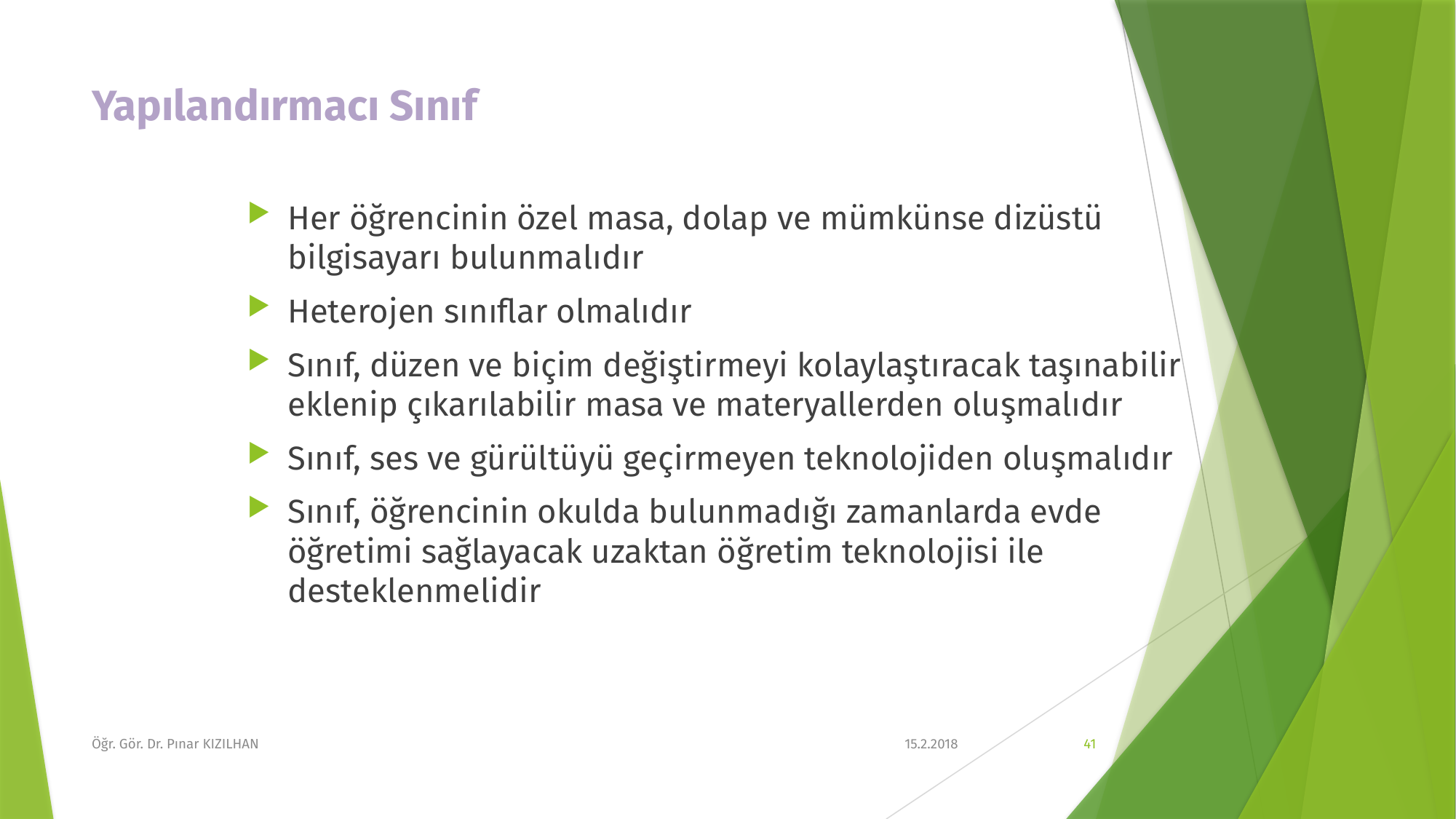

# Yapılandırmacı Sınıf
Her öğrencinin özel masa, dolap ve mümkünse dizüstü bilgisayarı bulunmalıdır
Heterojen sınıflar olmalıdır
Sınıf, düzen ve biçim değiştirmeyi kolaylaştıracak taşınabilir eklenip çıkarılabilir masa ve materyallerden oluşmalıdır
Sınıf, ses ve gürültüyü geçirmeyen teknolojiden oluşmalıdır
Sınıf, öğrencinin okulda bulunmadığı zamanlarda evde öğretimi sağlayacak uzaktan öğretim teknolojisi ile desteklenmelidir

Öğr. Gör. Dr. Pınar KIZILHAN
15.2.2018
41